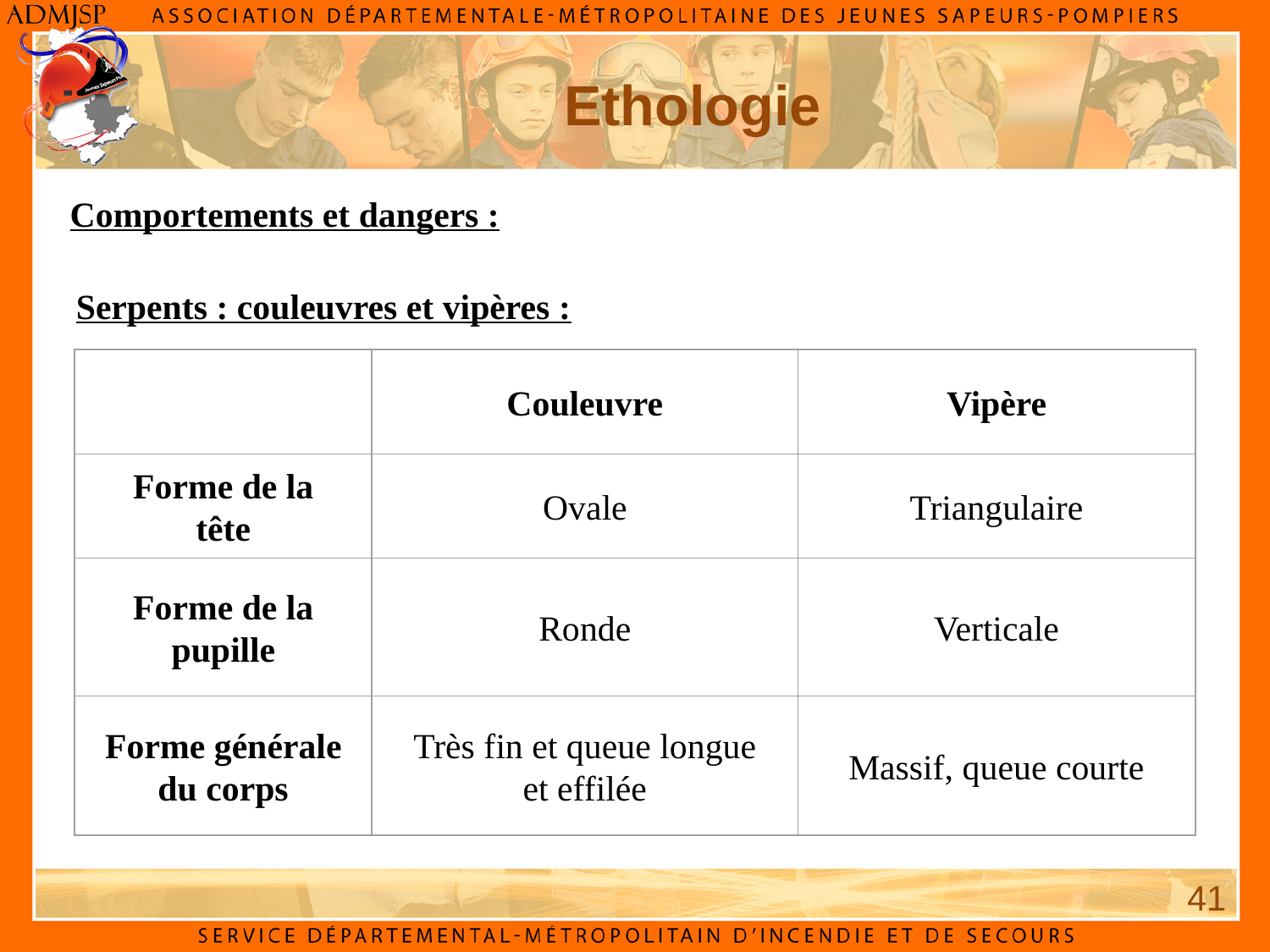

Ethologie
Comportements et dangers :
Serpents : couleuvres et vipères :

Couleuvre

Vipère

Forme de la tête

Ovale

Triangulaire

Forme de la pupille

Ronde

Verticale

Forme générale du corps

Très fin et queue longue et effilée

Massif, queue courte

41